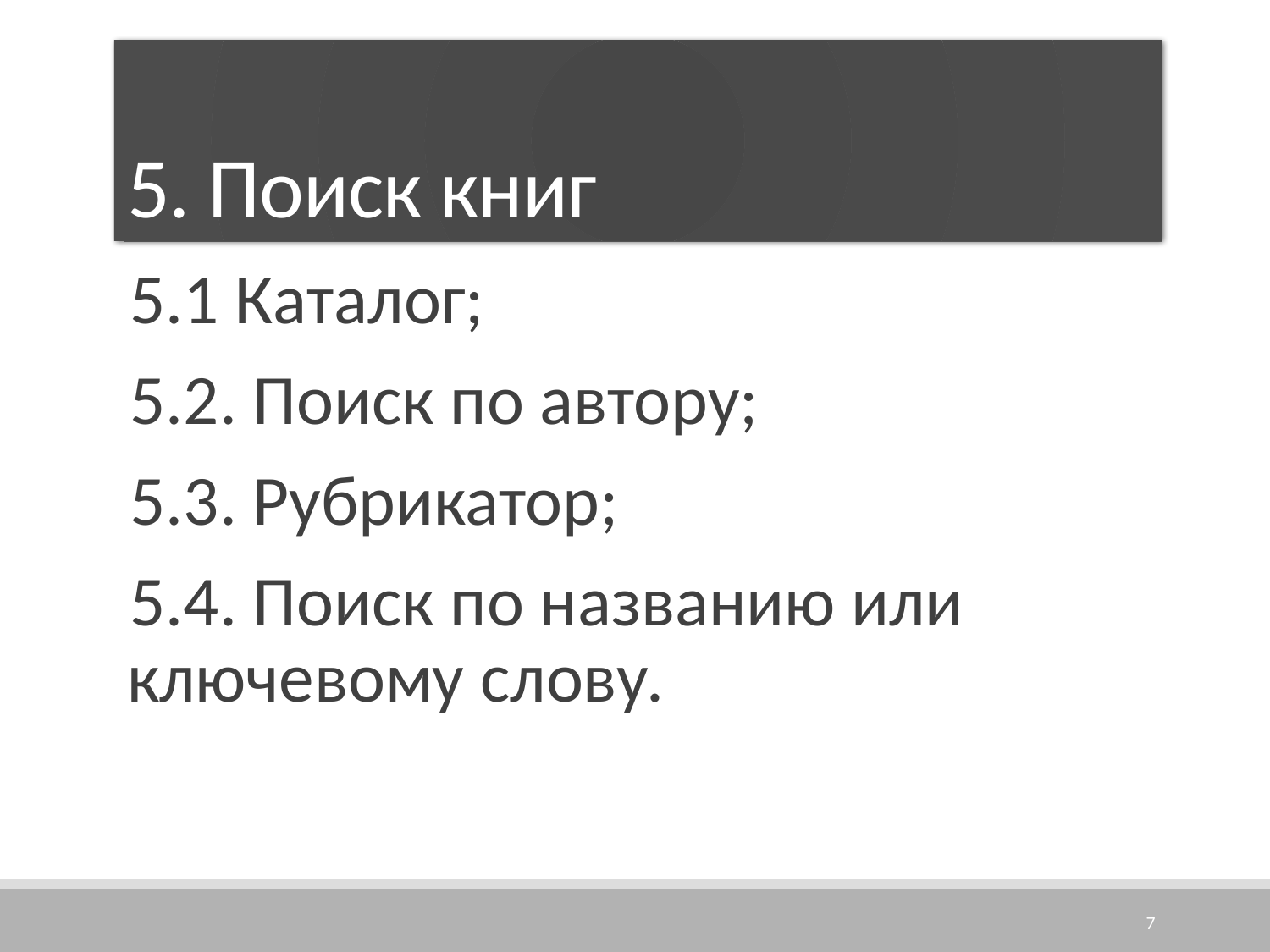

# 5. Поиск книг
5.1 Каталог;
5.2. Поиск по автору;
5.3. Рубрикатор;
5.4. Поиск по названию или ключевому слову.
7